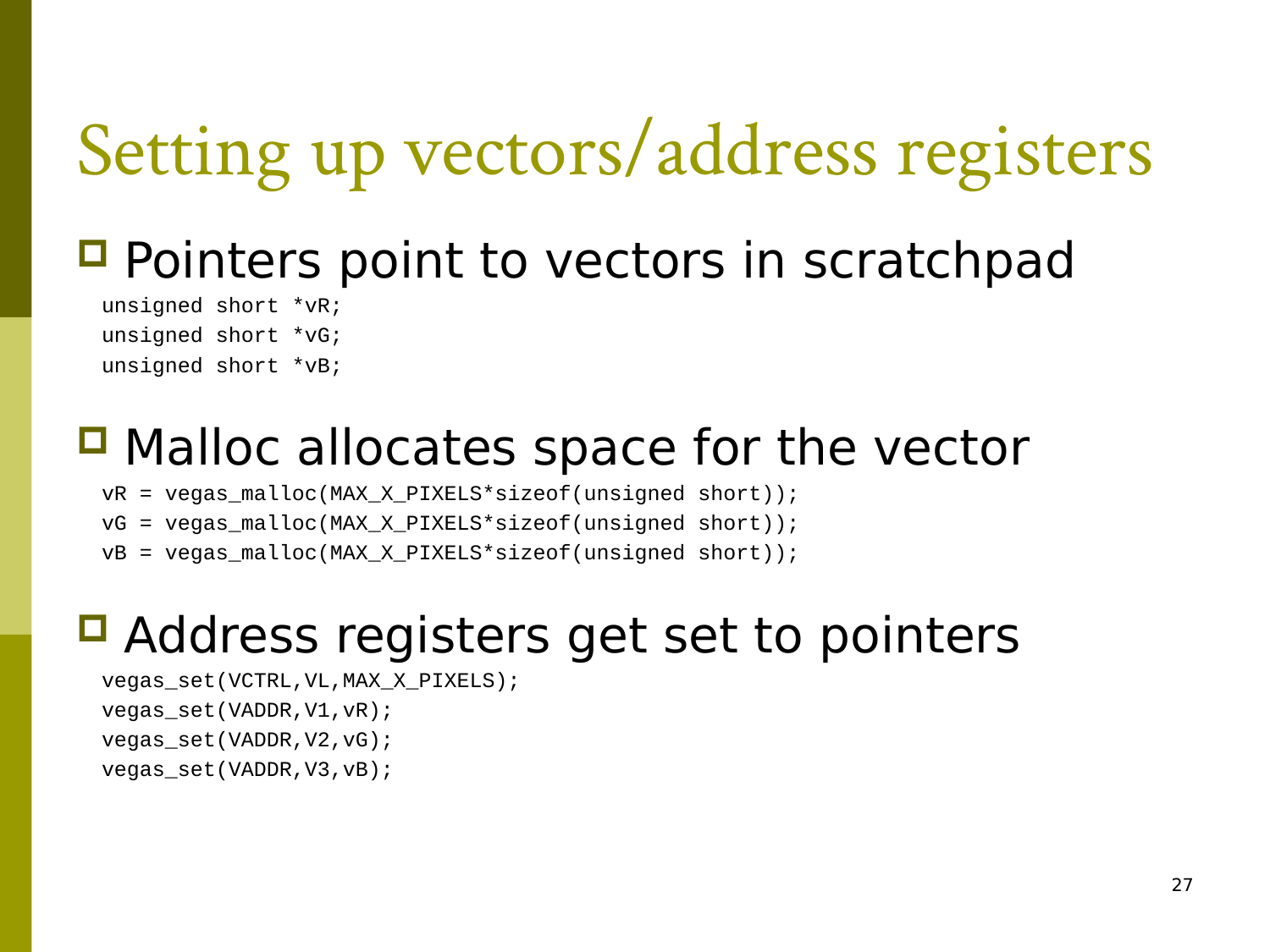

# Setting up vectors/address registers
Pointers point to vectors in scratchpad
  unsigned short *vR;
  unsigned short *vG;
  unsigned short *vB;

Malloc allocates space for the vector
  vR = vegas_malloc(MAX_X_PIXELS*sizeof(unsigned short));
  vG = vegas_malloc(MAX_X_PIXELS*sizeof(unsigned short));
  vB = vegas_malloc(MAX_X_PIXELS*sizeof(unsigned short));

Address registers get set to pointers
  vegas_set(VCTRL,VL,MAX_X_PIXELS);
  vegas_set(VADDR,V1,vR);
  vegas_set(VADDR,V2,vG);
  vegas_set(VADDR,V3,vB);

27